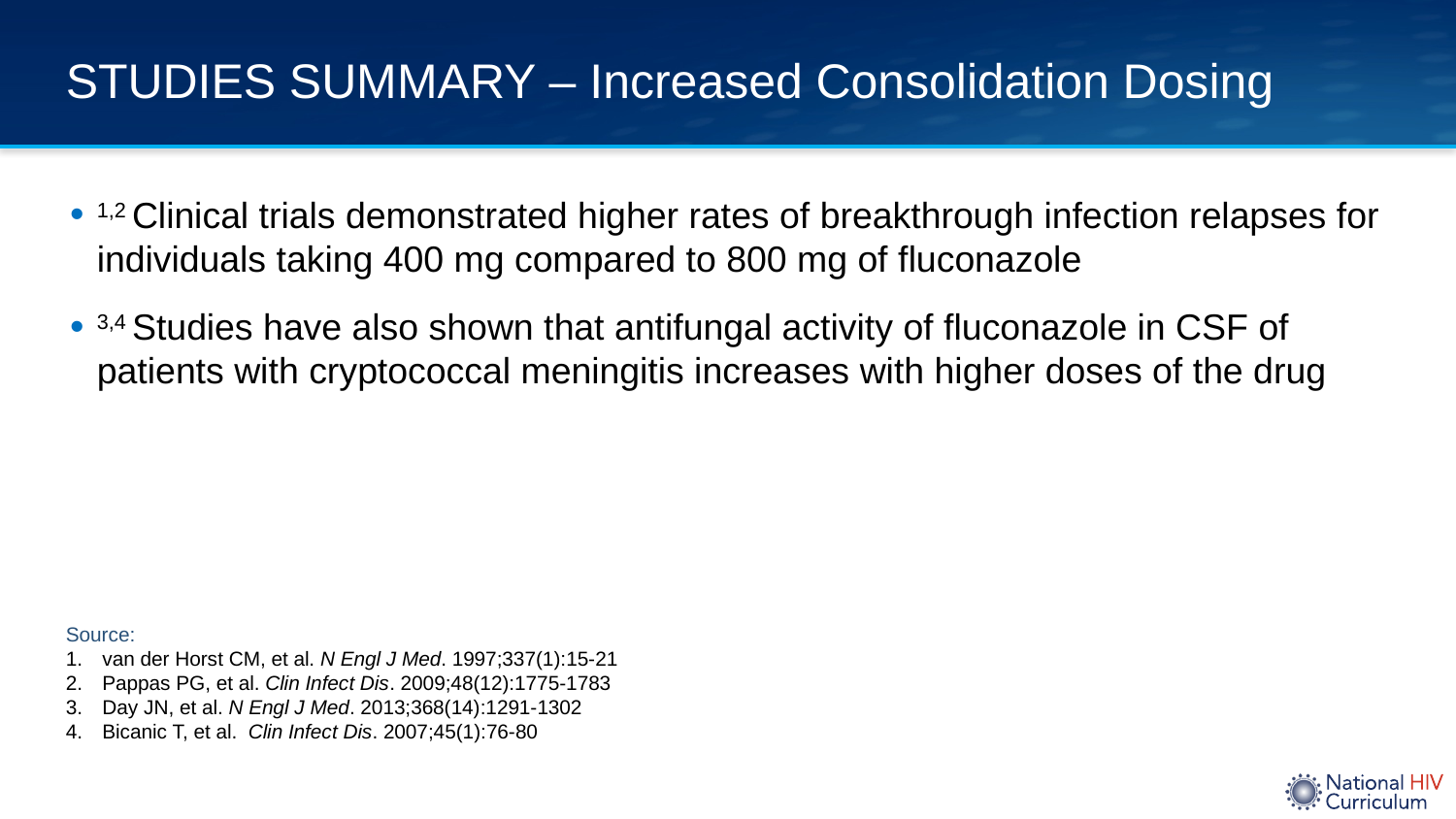

# STUDIES SUMMARY – Increased Consolidation Dosing
1,2 Clinical trials demonstrated higher rates of breakthrough infection relapses for individuals taking 400 mg compared to 800 mg of fluconazole
3,4 Studies have also shown that antifungal activity of fluconazole in CSF of patients with cryptococcal meningitis increases with higher doses of the drug

Source:
van der Horst CM, et al. N Engl J Med. 1997;337(1):15-21
Pappas PG, et al. Clin Infect Dis. 2009;48(12):1775-1783
Day JN, et al. N Engl J Med. 2013;368(14):1291-1302
Bicanic T, et al.  Clin Infect Dis. 2007;45(1):76-80